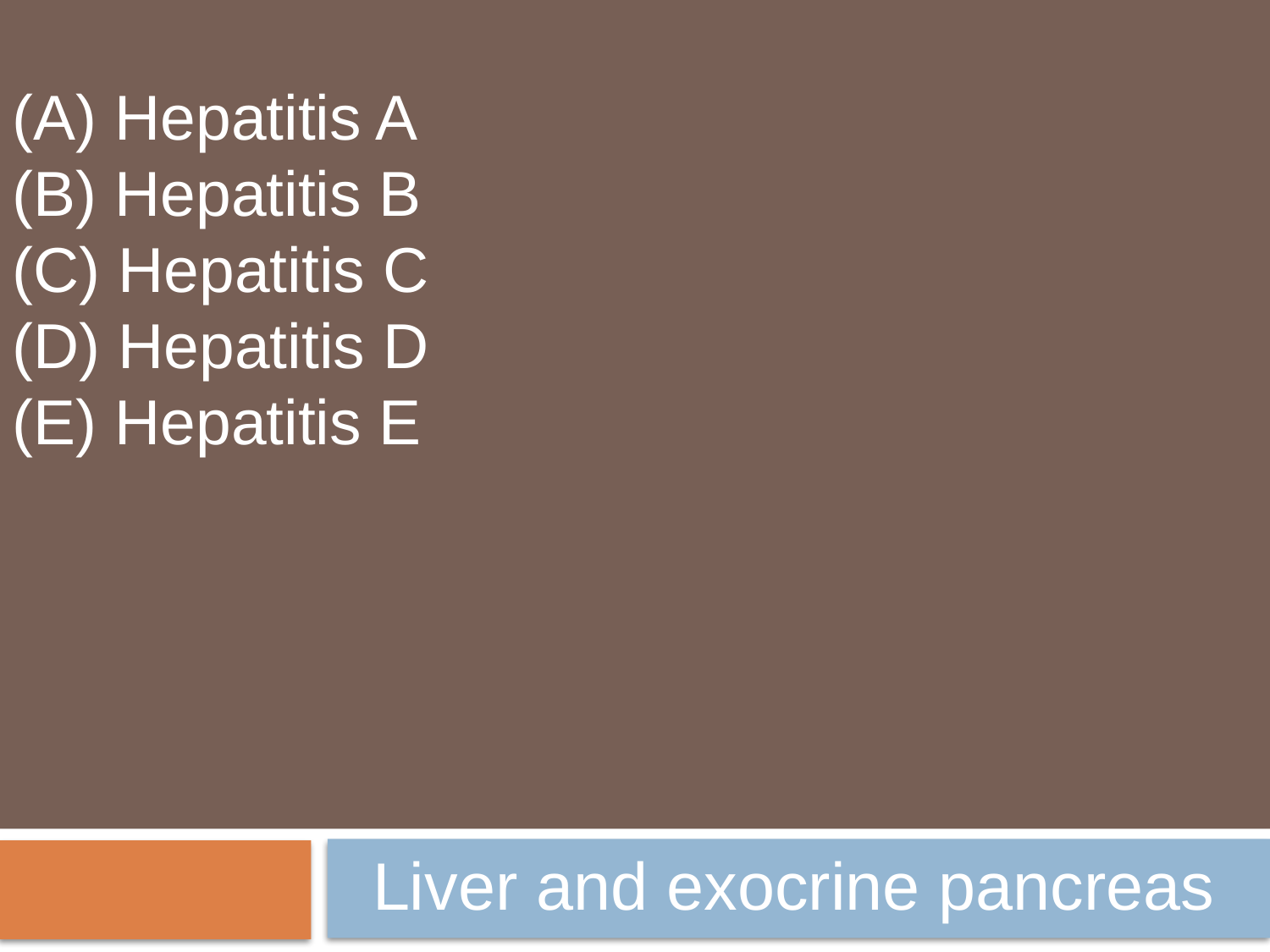

(A) Hepatitis A
(B) Hepatitis B
(C) Hepatitis C
(D) Hepatitis D
(E) Hepatitis E
Liver and exocrine pancreas